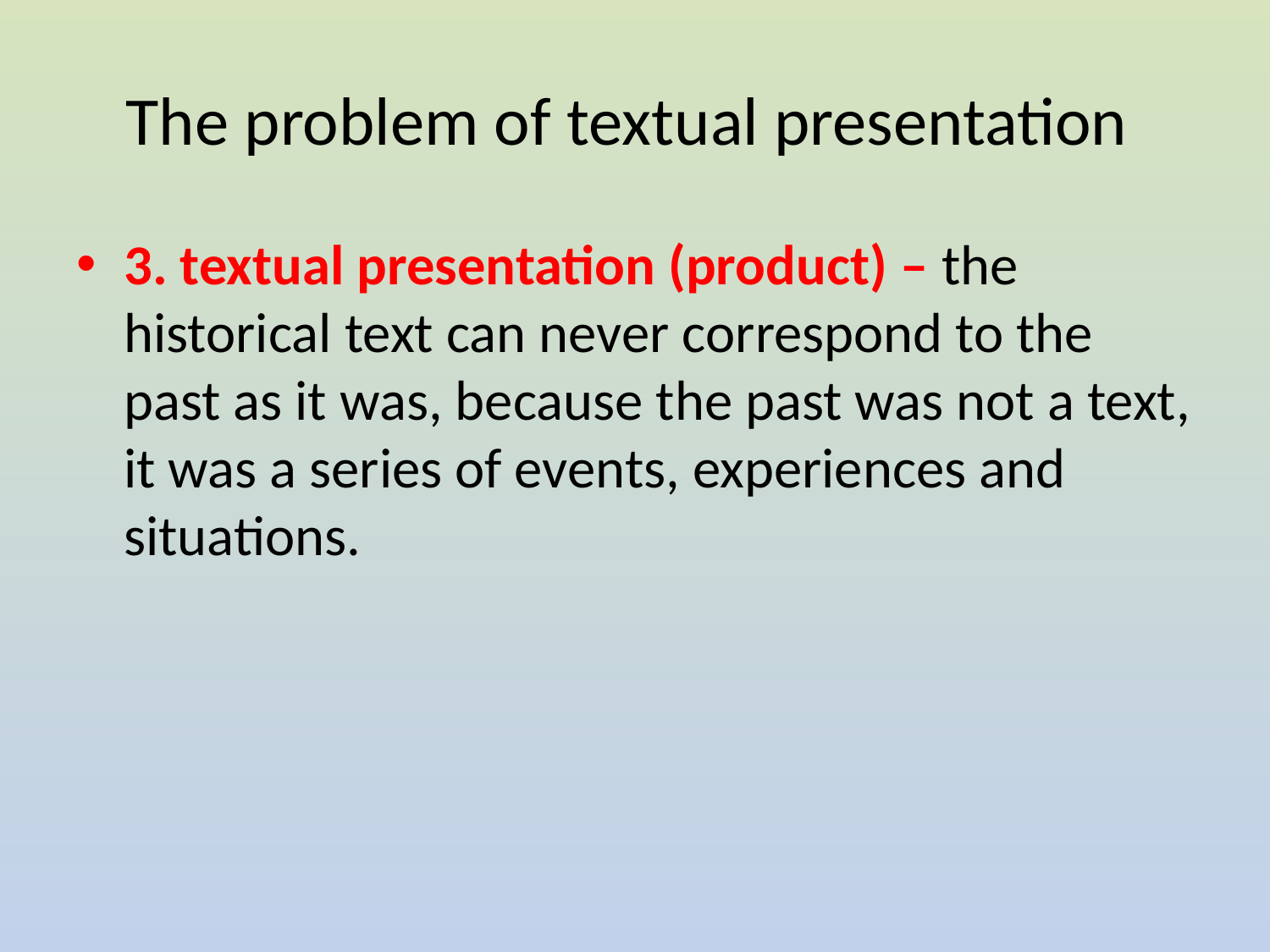

# The problem of textual presentation
3. textual presentation (product) – the historical text can never correspond to the past as it was, because the past was not a text, it was a series of events, experiences and situations.